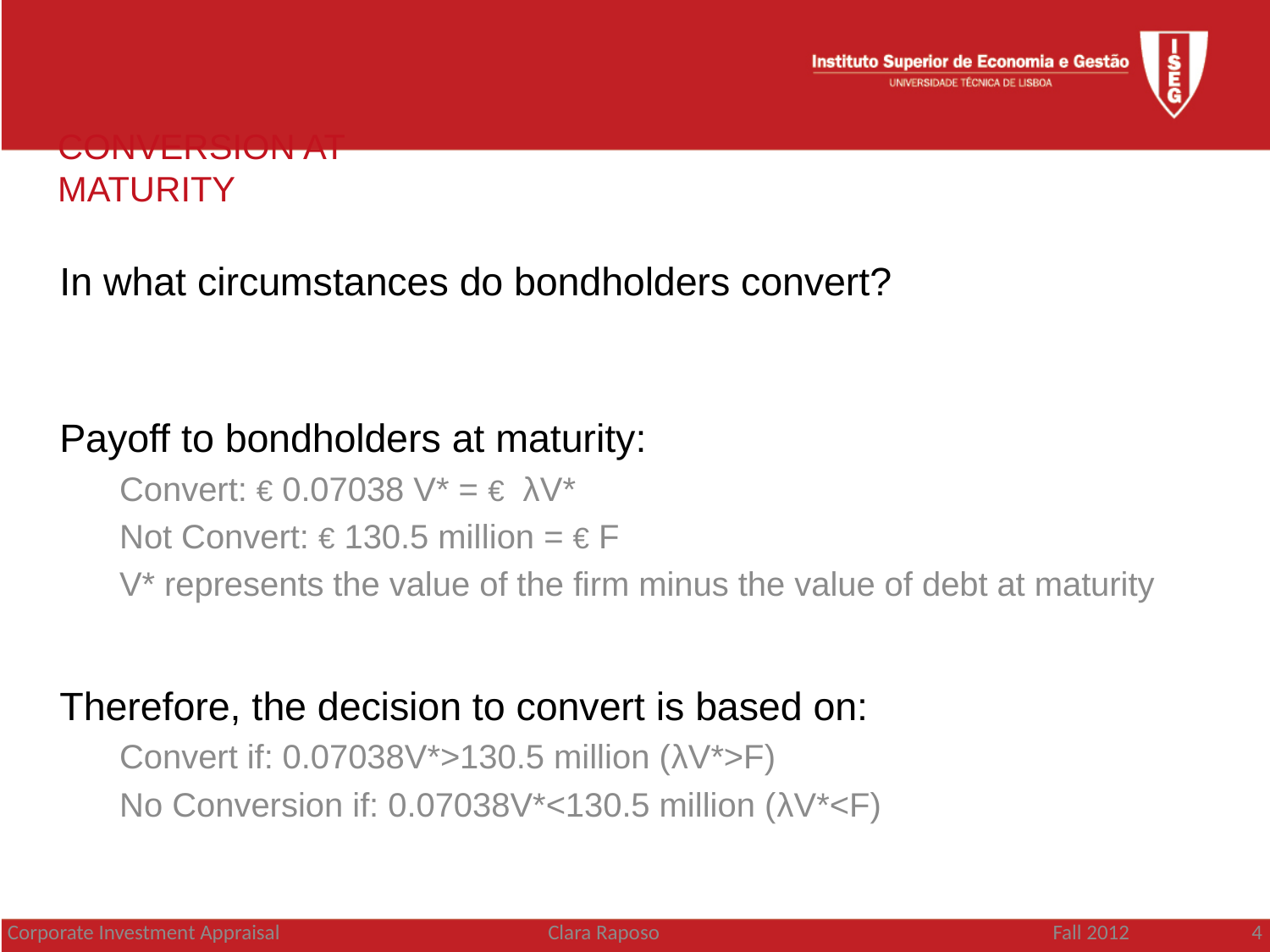

CONVERSION AT MATURITY
In what circumstances do bondholders convert?

Payoff to bondholders at maturity:
Convert: € 0.07038 V* = €  λV*
Not Convert: € 130.5 million = € F
V* represents the value of the firm minus the value of debt at maturity

Therefore, the decision to convert is based on:
Convert if: 0.07038V*>130.5 million (λV*>F)
No Conversion if: 0.07038V*<130.5 million (λV*<F)

Corporate Investment Appraisal
Clara Raposo
Fall 2012                         4